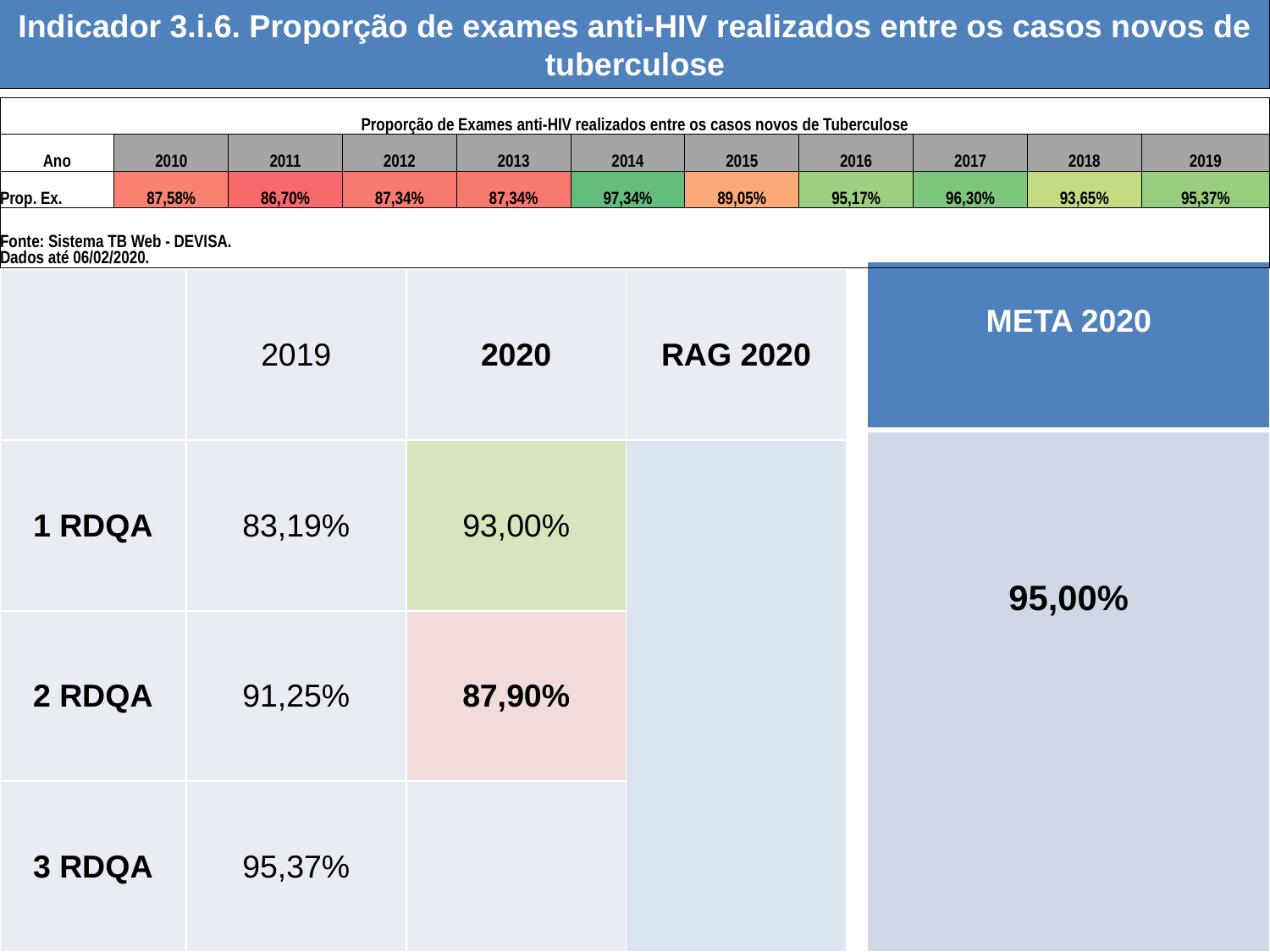

Indicador 3.i.6. Proporção de exames anti-HIV realizados entre os casos novos de tuberculose
| Proporção de Exames anti-HIV realizados entre os casos novos de Tuberculose |  |  |  |  |  |  |  |  |  |  |
| --- | --- | --- | --- | --- | --- | --- | --- | --- | --- | --- |
| Ano | 2010 | 2011 | 2012 | 2013 | 2014 | 2015 | 2016 | 2017 | 2018 | 2019 |
| Prop. Ex. | 87,58% | 86,70% | 87,34% | 87,34% | 97,34% | 89,05% | 95,17% | 96,30% | 93,65% | 95,37% |
| Fonte: Sistema TB Web - DEVISA. Dados até 06/02/2020. |  |  |  |  |  |  |  |  |  |  |
| META 2020 |
| --- |
| 95,00% |
|  | 2019 | 2020 | RAG 2020 |
| --- | --- | --- | --- |
| 1 RDQA | 83,19% | 93,00% |  |
| 2 RDQA | 91,25% | 87,90% |  |
| 3 RDQA | 95,37% |  |  |